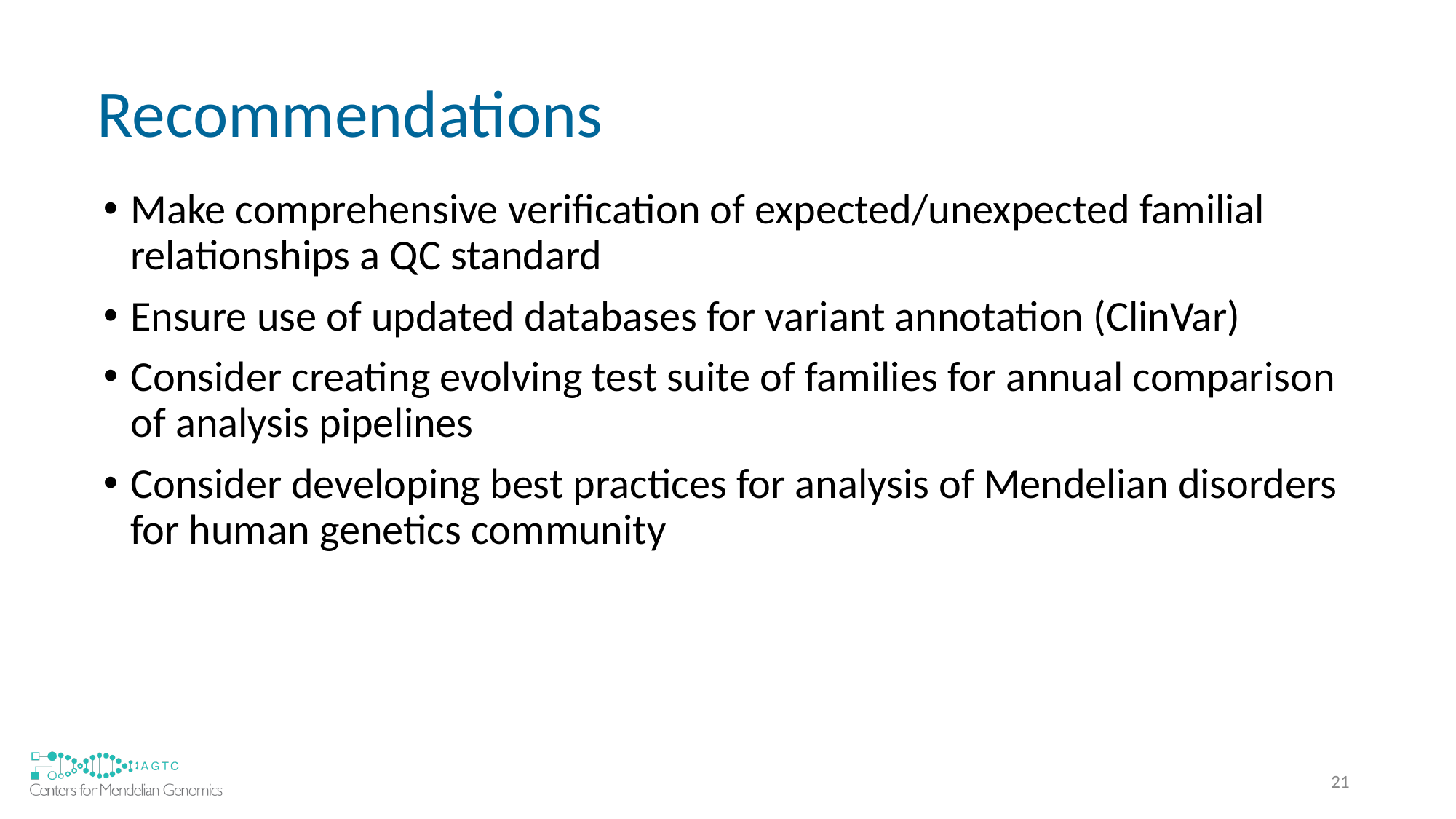

# Recommendations
Make comprehensive verification of expected/unexpected familial relationships a QC standard
Ensure use of updated databases for variant annotation (ClinVar)
Consider creating evolving test suite of families for annual comparison of analysis pipelines
Consider developing best practices for analysis of Mendelian disorders for human genetics community
21